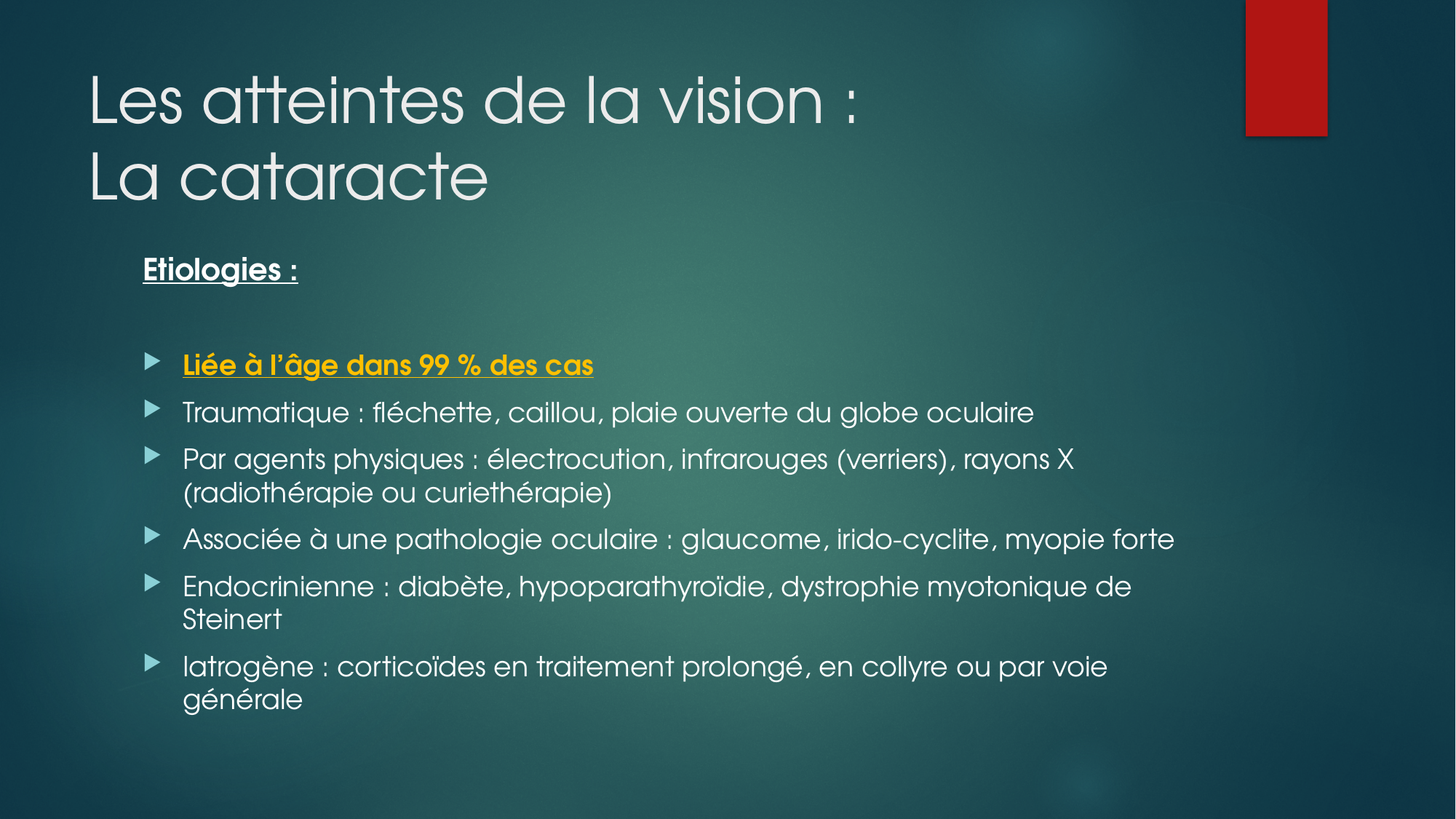

# Les atteintes de la vision : La cataracte
Etiologies :

Liée à l’âge dans 99 % des cas
Traumatique : fléchette, caillou, plaie ouverte du globe oculaire
Par agents physiques : électrocution, infrarouges (verriers), rayons X (radiothérapie ou curiethérapie)
Associée à une pathologie oculaire : glaucome, irido-cyclite, myopie forte
Endocrinienne : diabète, hypoparathyroïdie, dystrophie myotonique de Steinert
Iatrogène : corticoïdes en traitement prolongé, en collyre ou par voie générale